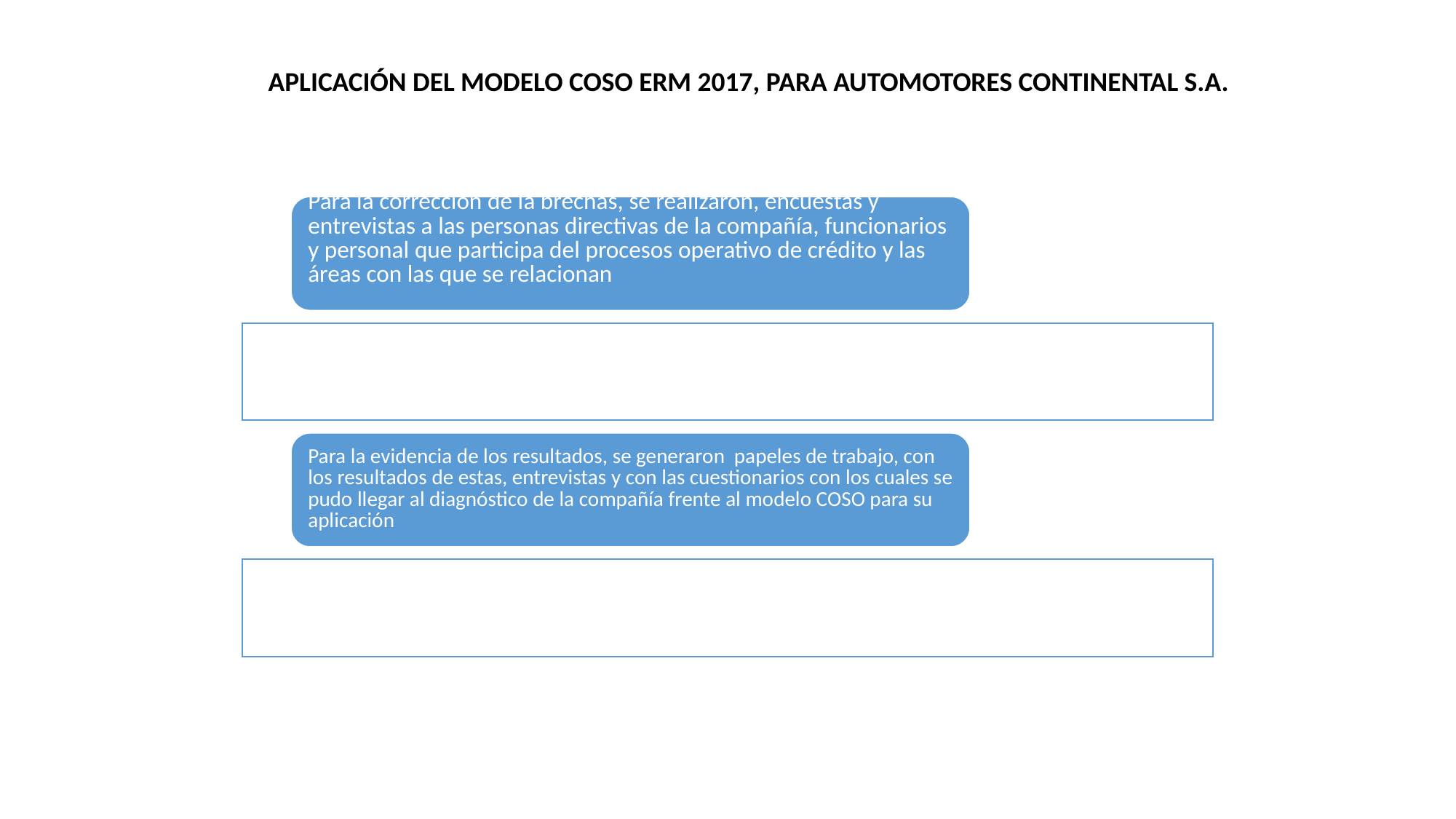

APLICACIÓN DEL MODELO COSO ERM 2017, PARA AUTOMOTORES CONTINENTAL S.A.
Para la corrección de la brechas, se realizaron, encuestas y entrevistas a las personas directivas de la compañía, funcionarios y personal que participa del procesos operativo de crédito y las áreas con las que se relacionan
Para la evidencia de los resultados, se generaron  papeles de trabajo, con los resultados de estas, entrevistas y con las cuestionarios con los cuales se pudo llegar al diagnóstico de la compañía frente al modelo COSO para su aplicación